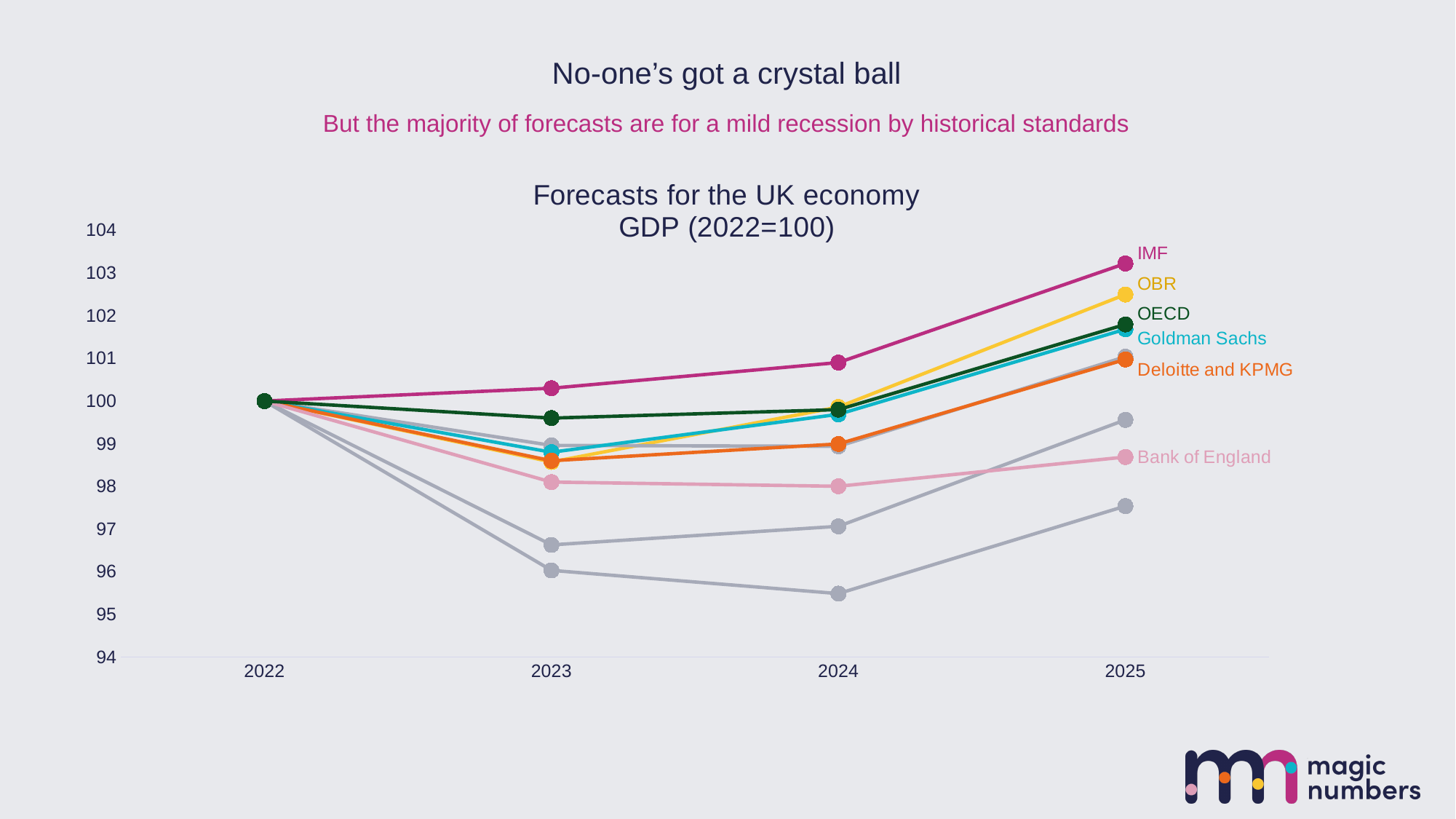

# No-one’s got a crystal ball
But the majority of forecasts are for a mild recession by historical standards

### Chart: Forecasts for the UK economy
GDP (2022=100)

| Category | OBR | IMF | If it was like 1980s  | If it was like 1990s | If it was like 2008 GFC | Goldman Sachs | Deloitte and KPMG | Bank of England | OECD |
|---|---|---|---|---|---|---|---|---|---|
| 2022 | 100.0 | 100.0 | 100.0 | 100.0 | 100.0 | 100.0 | 100.0 | 100.0 | 100.0 |
| 2023 | 98.57182400457648 | 100.29999999999998 | 96.62870400126786 | 98.96003140719816 | 96.03162964117087 | 98.8 | 98.6 | 98.1 | 99.6 |
| 2024 | 99.85973248510741 | 100.90179999999998 | 97.06355530315591 | 98.93886952888826 | 95.48697509304884 | 99.68919999999999 | 98.9944 | 98.00189999999999 | 99.7992 |
| 2025 | 102.49518626452071 | 103.22254139999997 | 99.55916888127774 | 101.03801316379763 | 97.53740065824222 | 101.68298399999999 | 100.974288 | 98.68791329999998 | 101.795184 |